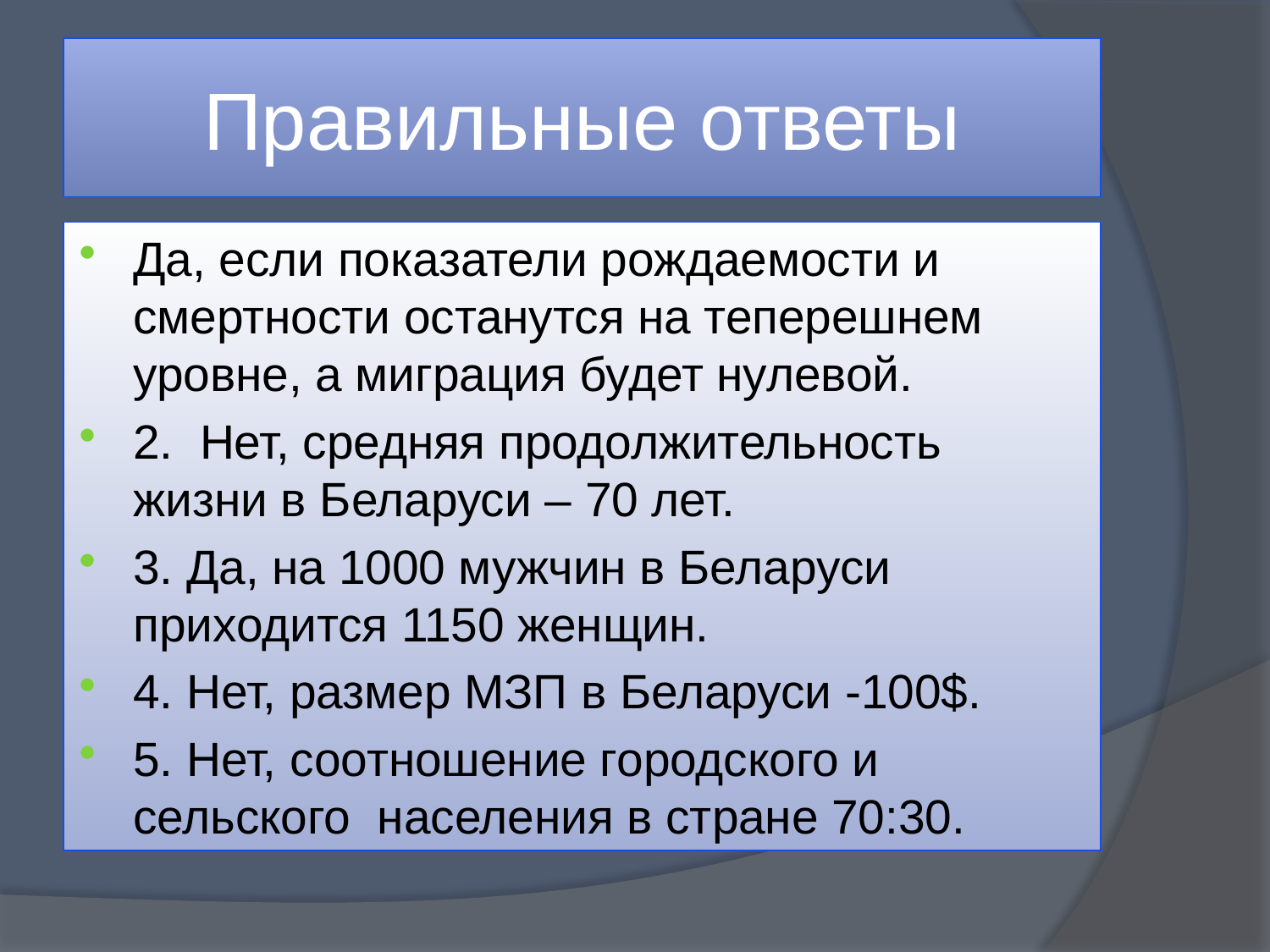

# Правильные ответы
Да, если показатели рождаемости и смертности останутся на теперешнем уровне, а миграция будет нулевой.
2.  Нет, средняя продолжительность жизни в Беларуси – 70 лет.
3. Да, на 1000 мужчин в Беларуси приходится 1150 женщин.
4. Нет, размер МЗП в Беларуси -100$.
5. Нет, соотношение городского и сельского  населения в стране 70:30.